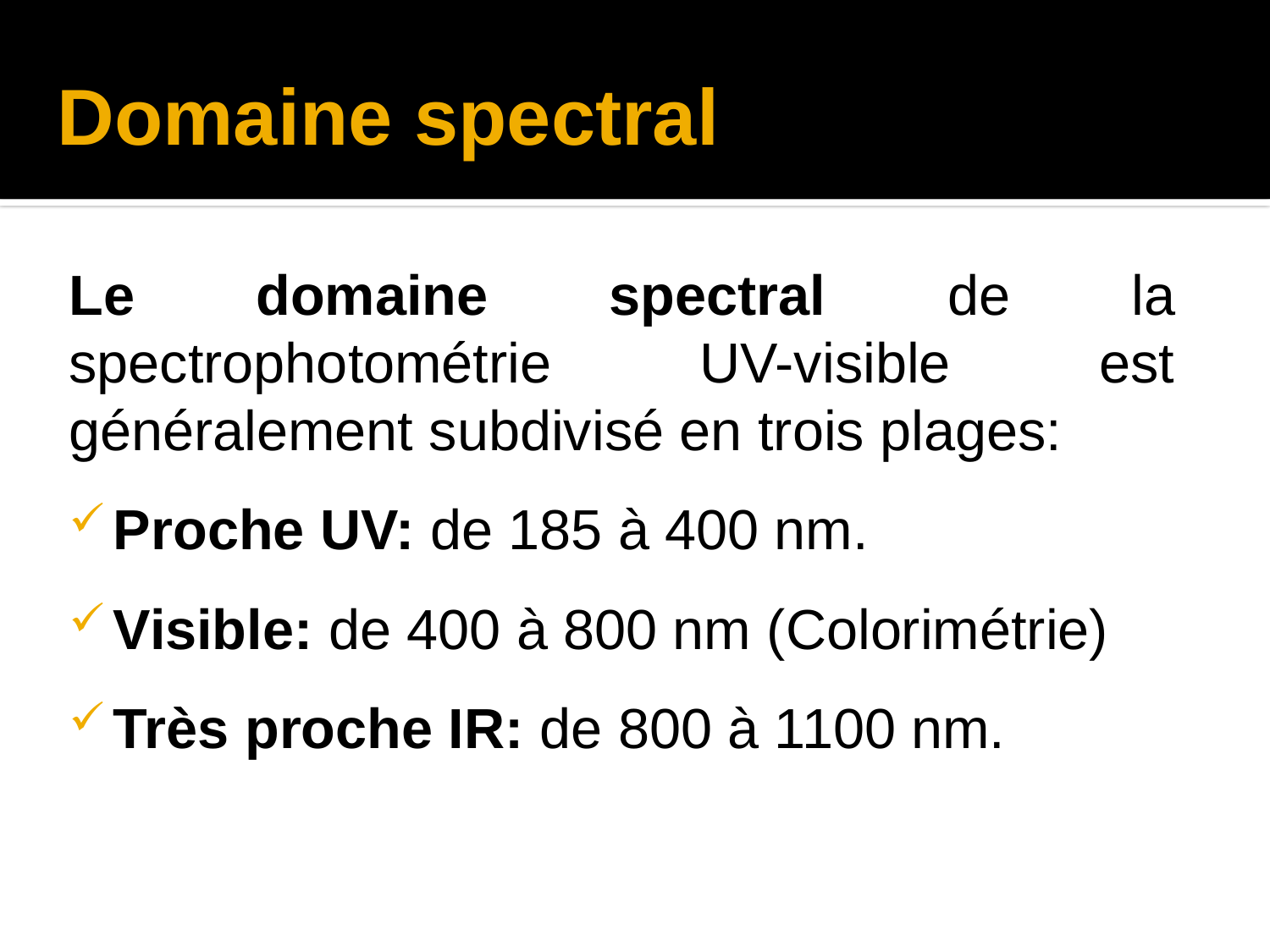

# Domaine spectral
Le domaine spectral de la spectrophotométrie UV-visible est généralement subdivisé en trois plages:
Proche UV: de 185 à 400 nm.
Visible: de 400 à 800 nm (Colorimétrie)
Très proche IR: de 800 à 1100 nm.